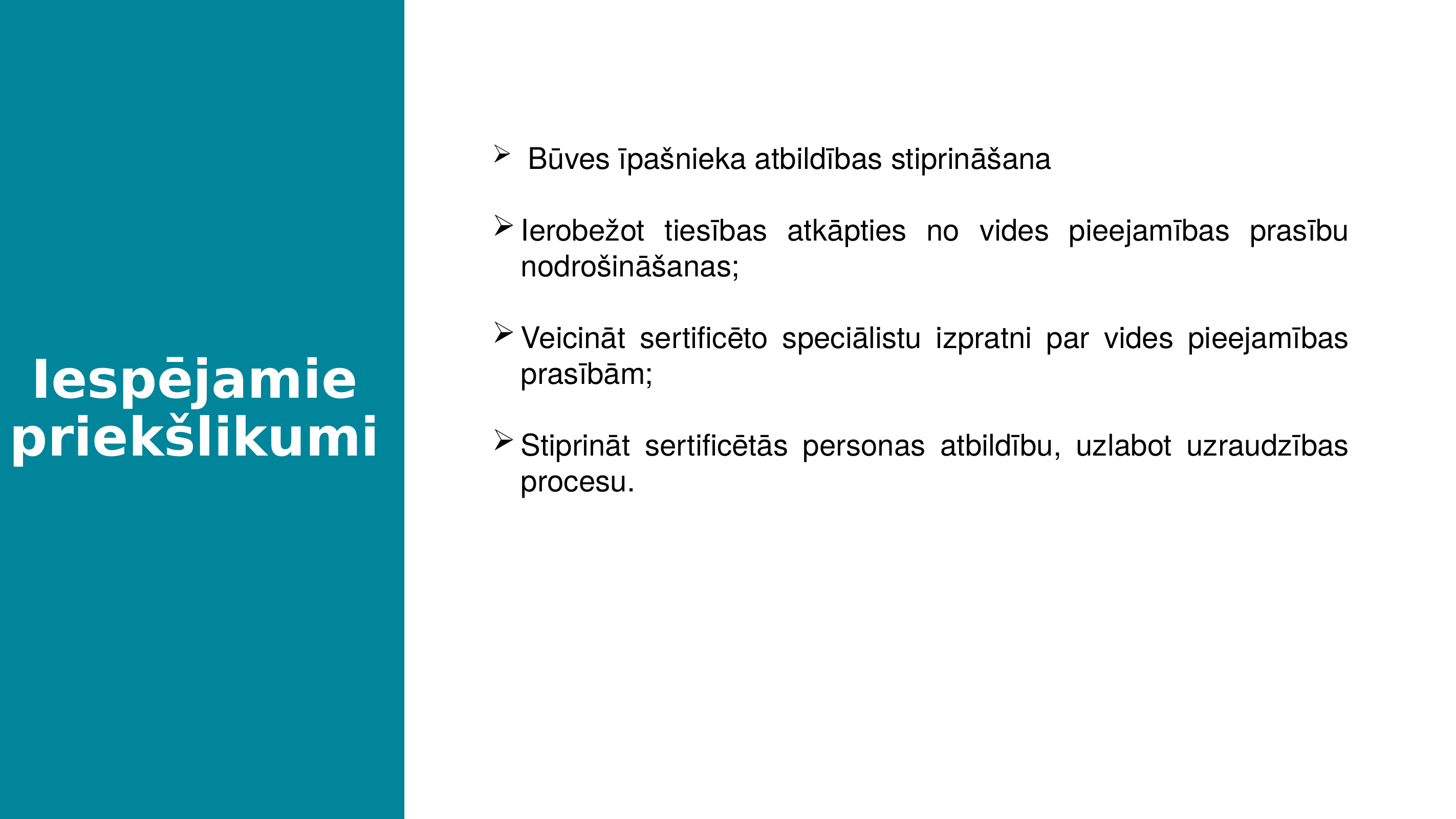

Iespējamie priekšlikumi
 Būves īpašnieka atbildības stiprināšana

Ierobežot tiesības atkāpties no vides pieejamības prasību nodrošināšanas;

Veicināt sertificēto speciālistu izpratni par vides pieejamības prasībām;

Stiprināt sertificētās personas atbildību, uzlabot uzraudzības procesu.